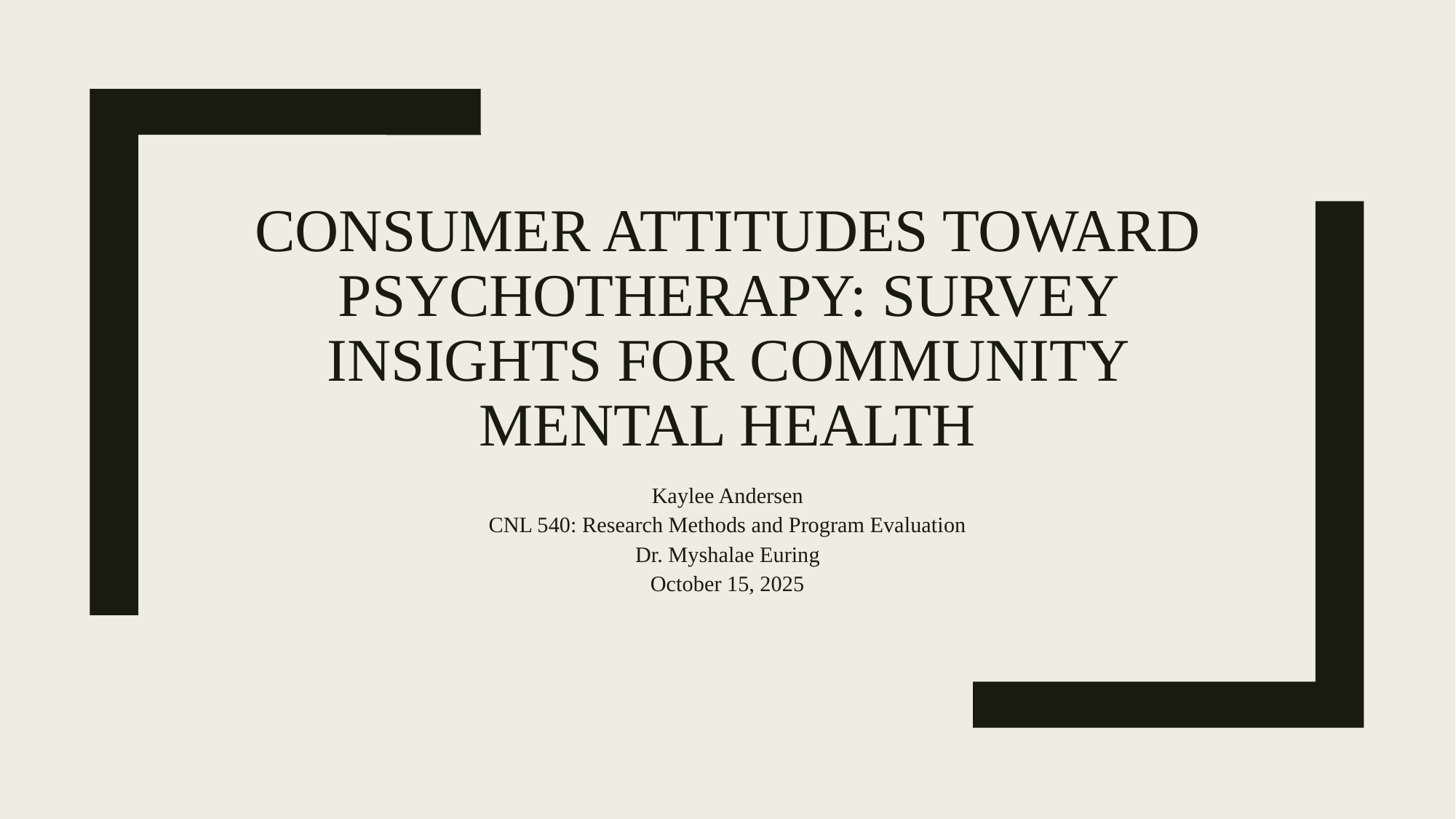

# Consumer Attitudes Toward Psychotherapy: Survey Insights for Community Mental Health
Kaylee Andersen
CNL 540: Research Methods and Program Evaluation
Dr. Myshalae Euring
October 15, 2025